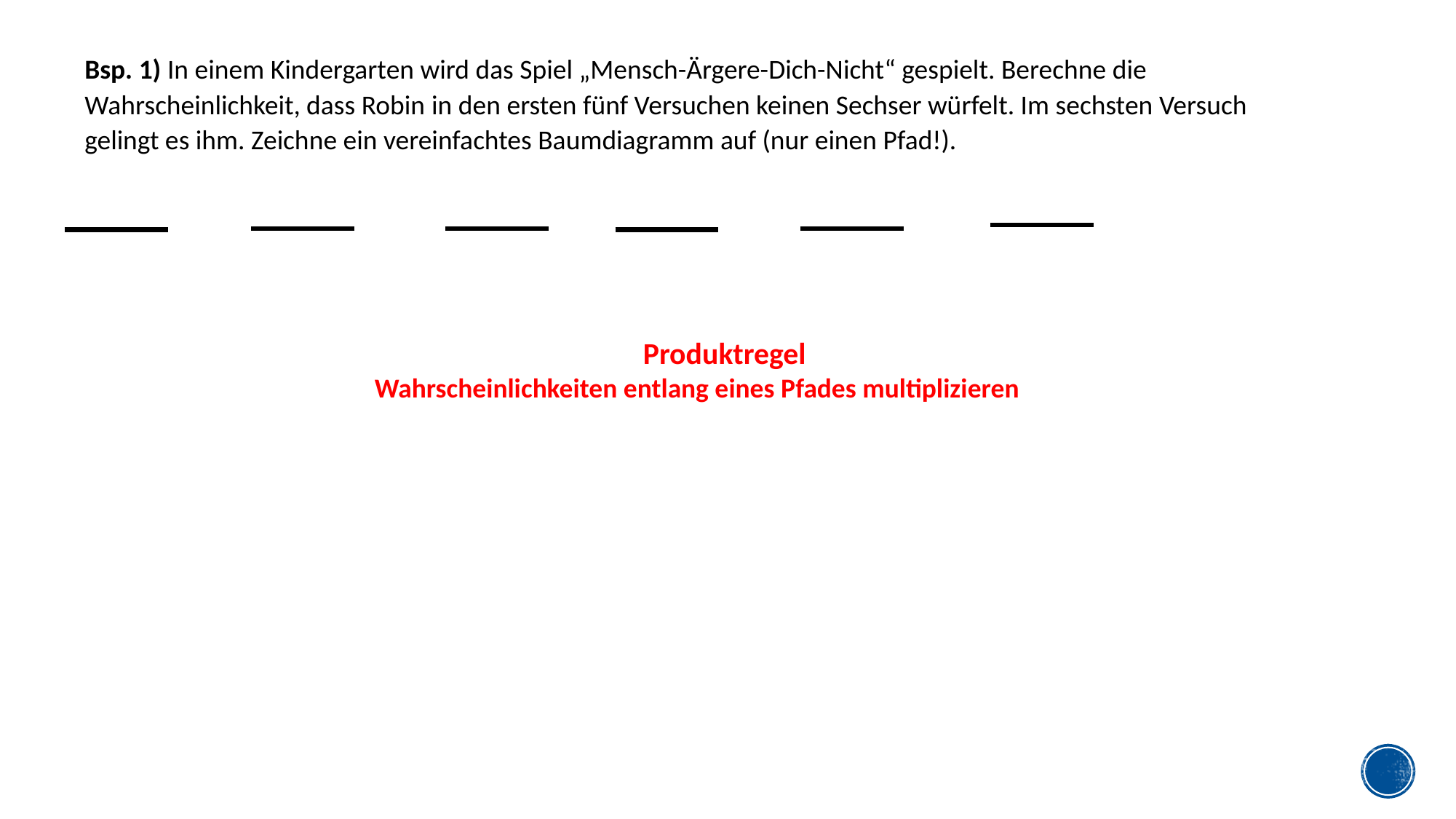

Bsp. 1) In einem Kindergarten wird das Spiel „Mensch-Ärgere-Dich-Nicht“ gespielt. Berechne die Wahrscheinlichkeit, dass Robin in den ersten fünf Versuchen keinen Sechser würfelt. Im sechsten Versuch gelingt es ihm. Zeichne ein vereinfachtes Baumdiagramm auf (nur einen Pfad!).
Produktregel
Wahrscheinlichkeiten entlang eines Pfades multiplizieren